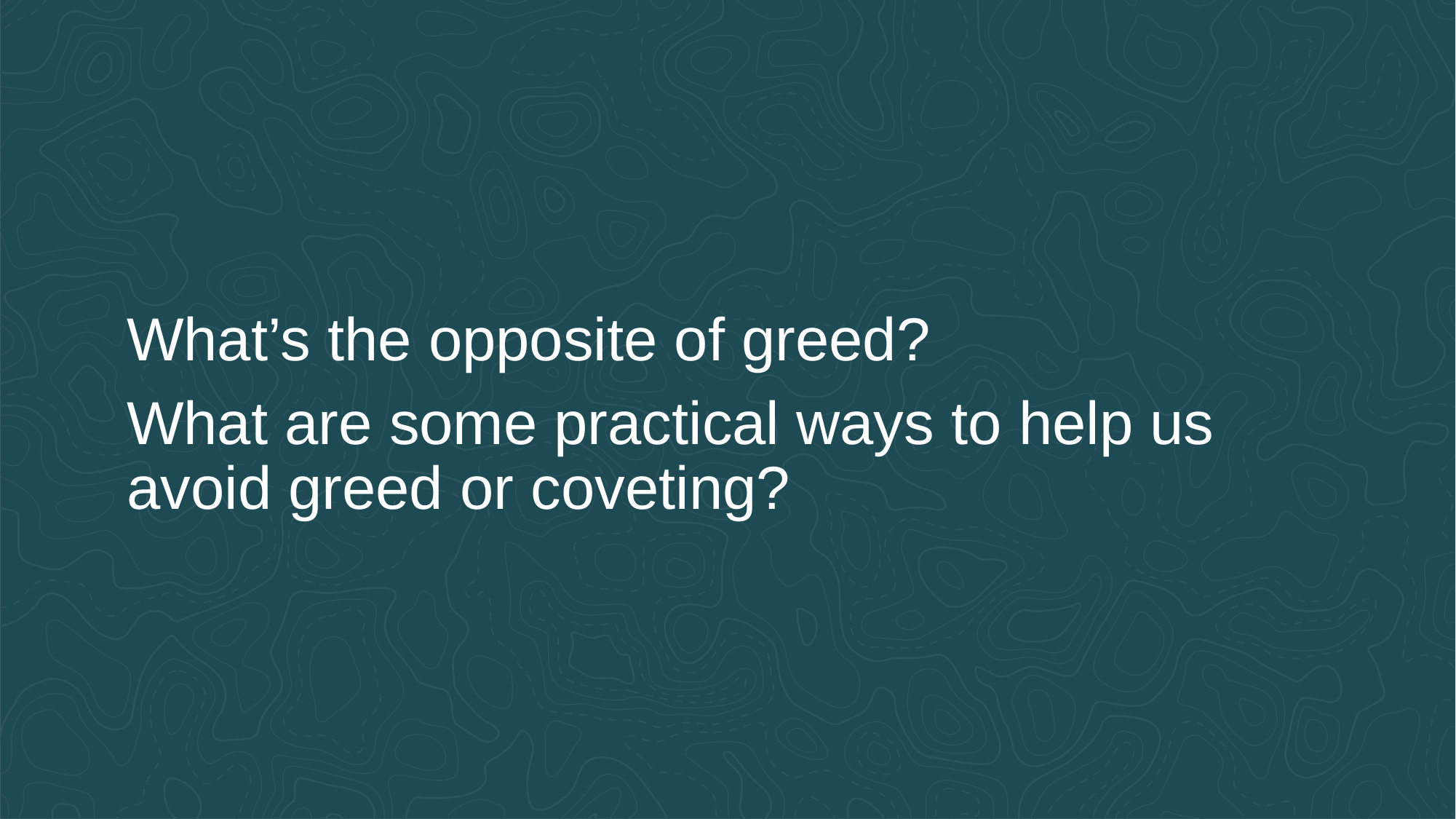

What’s the opposite of greed?
What are some practical ways to help us avoid greed or coveting?